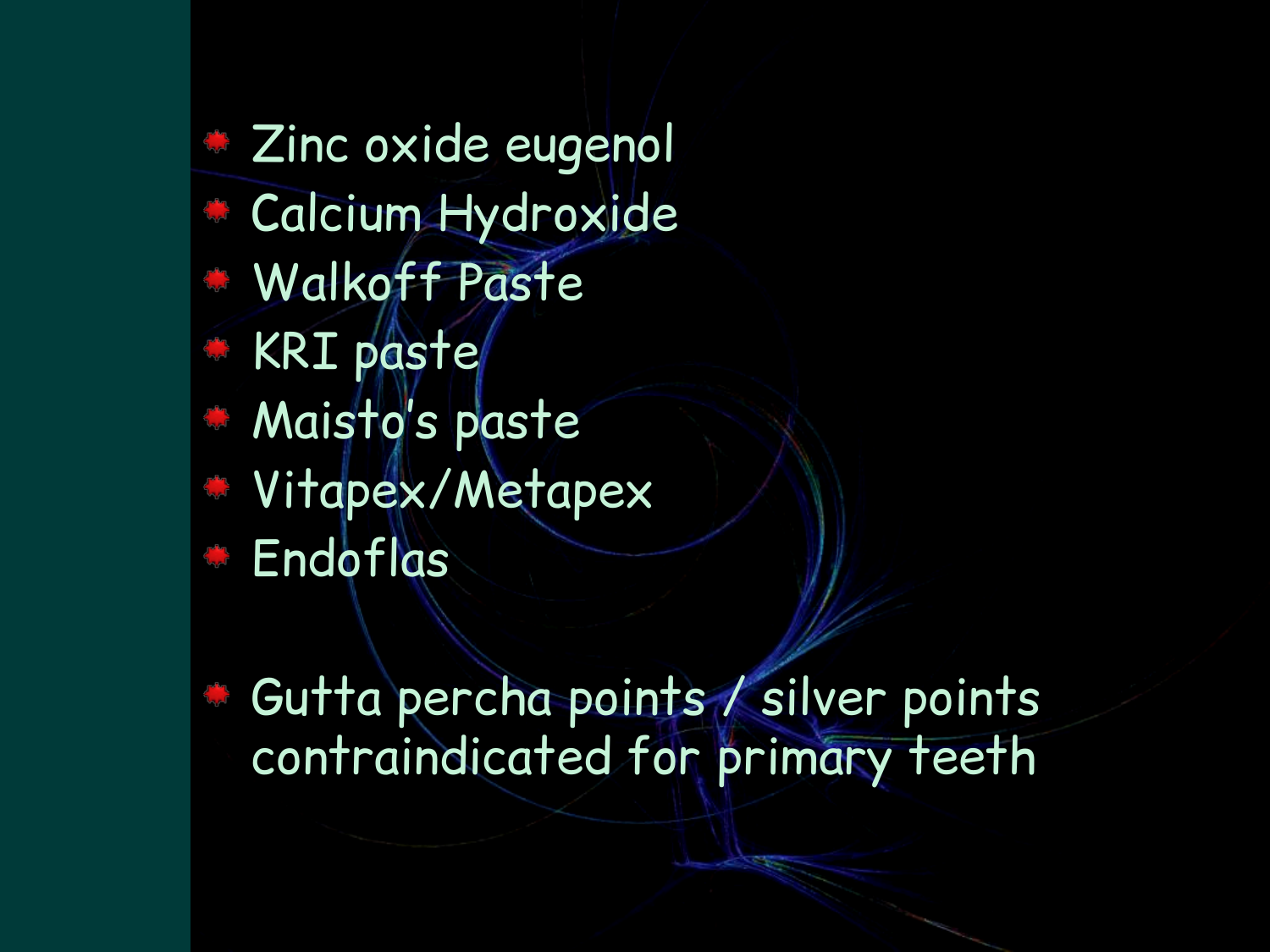

#
Zinc oxide eugenol
Calcium Hydroxide
Walkoff Paste
KRI paste
Maisto’s paste
Vitapex/Metapex
Endoflas

Gutta percha points / silver points contraindicated for primary teeth